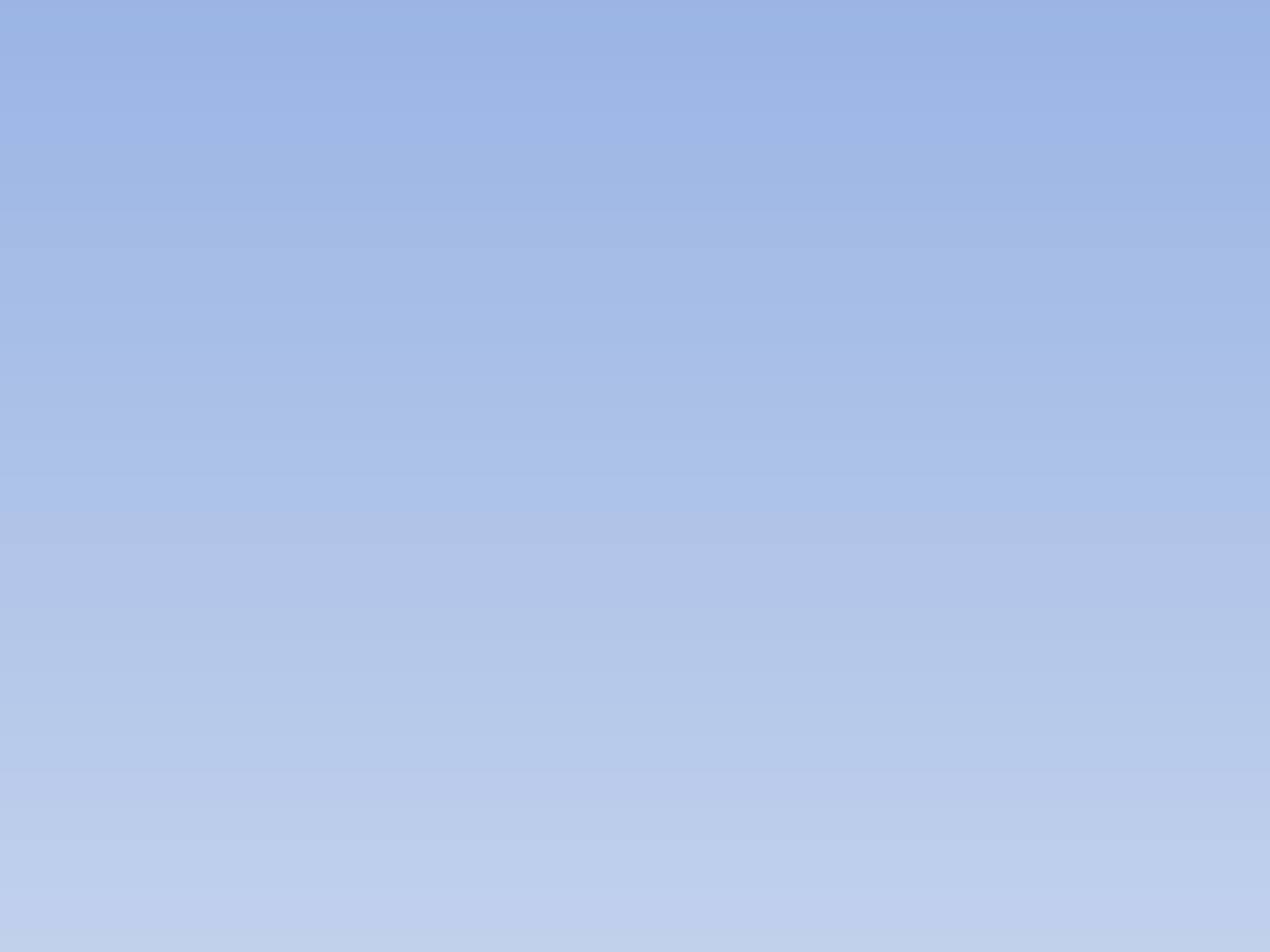

Станция управления FPV дронов 15км с оптоволокном - это передовое устройство, позволяющее организовать высокоскоростную и безопасную передачу данных между дроном и наземной станцией с помощью оптоволоконного кабеля.
Технология проводной волоконно-оптической связи успешно решила проблему коротковолновой связи БПЛА в среде сильных помех и может достичь проводной связи на расстояние 5 км, 10 км, 15 км, обеспечивая стабильность и безопасность связи.
Основные особенности:
Расширенная дальность:
Версии доступны для разных расстояний 5 км, 10 км, 15 км.
Обеспечивают стабильную связь даже на максимальном расстоянии.
Надежность связи:
Оптоволокно гарантирует полную защищенность от помех и электромагнитных воздействий.
Исключает риск радиоперехвата, что критически важно для специальных задач.
Плавная интеграция:
Воздушный блок интегрируется с FPV-дронами через стандартные порты подключения.
Совместим с широким спектром современных дронов.
Производительность:
Обеспечивает передачу видео в высоком разрешении (HD/4K) без задержек.
Передача команд управления в реальном времени.
Прочность и легкость:
Блок изготовлен из легких, но очень прочных материалов, что минимизирует нагрузку на дрон.
Выдерживает экстремальные температуры и другие строгие условия эксплуатации.
Тип кабеля: оптический, многослойный, с защитой от изломов.
Применение:
Военные операции: обеспечение безопасной связи для стратегических задач.
Гражданское использование: мониторинг больших территорий, инспекция инфраструктуры и природных зон.
Спасательные миссии: работа в условиях, где радиосвязь невозможна.
Достоинства:
Максимальная безопасность и конфиденциальность передачи данных.
Гарантированная стабильность даже в сложных условиях.
Простота установки и использования.
Воздушный блок оптоволокна – это идеальное решение для тех, кто ищет сочетание надежности, высокой производительности и безопасности в управлении дронами.

Спецификация модуля
Ultra-fine leather fiber
Тип кабеля G657A2
Наружный диаметр кабеля 0.5мм
Затухание 1310nm: ≤0.35db/km, 1550nm: ≤0.25db/km
Длина кабеля 15км
Размер катушки 15км~ 160*395мм
Вес катушки 15км: 3.2кг

Способ подключения воздушной установки

VCC – питание 9-18 В, подключенное к плате управления полетом
Источник GND – подключите к контакту заземления GND контроллера полета
ВИДЕО – подключите к контакту ѴТХ контроллера полета (передача изображения pin)
RX – подключается к выводу ТХ управления полетом вместо приемника
ТХ – подключите к контакту RX контроллера полета, заменяя приемник FC (волоконно-оптический интерфейс) оптоволоконный интерфейс, подключенный к концу волоконно-оптической трубы
Betaflight Установить порт приемника
После подключения оптоволоконного модуля ТС (воздушного блока) к порту UART полетного контроллера необходимо обратить внимание на номер порта.
Если подключен к UART2, установите UART2 на порт приемника наземной станции betaflight
Медиаконвертор "земля" подключается к приемнику следующим образом:
GND – Подключите GND приемника к земле
5V – Подключите источник питания 5В
RX – Подключите контакт ТХ
ТХ – Подключите контакт RX
Используйте пульт дистанционного управления для подключения к приемнику:
ELRS: Если вы используете приемник ELRS на модуле RX, чтобы перевести приемник в режим соединения, необходимо 3 раза быстро включить питание модуля со стороны заземления, после чего приемник войдет в режим соединения (он мигает зеленым светом 3 раза, затем выключается и снова мигает зеленым 3 раза...) - это означает, что приемник перешел в связанный режим). Вам нужно зайти в SYS на панели управления и выбрать ExpressLRS – Bind and Pair, через несколько секунд соединение будет установлено, на экране пульта дистанционного управления появится индикация соединения, а приемник статически начнет светиться зеленым.
TBS: для создания пары с приемником ТВ. Необходимо перевести ресивер в режим связывания, для этого мы открываем ресивер и нажимаем кнопку на ресивере, ресивер начинает мигать зеленым. вкладку «Привязка» и создайте пару, через несколько секунд будет установлено соединение между ресивером и пультом, на пульте появится индикатор сопряжения, а ресивер начнет светиться зелёным светом.
Подключите видеовыход:
- Проводной видеосигнал: Вы можете использовать кабель AV-RCA для прямого вывода видеосигнала на экран или очки.
- Беспроводной метод вывода видео: если используется беспроводной режим, подключите беспроводной видеопередатчик (VTX), поддерживающий любой частотный передатчик.
Подключите оптоволокно:
!Важное напоминание!
Перед полетом с оптическим волокном отрежьте фиксированную стяжку на ящике для хранения оптического волокна, в противном случае это может привести к разрыву оптического волокна.
Советы:
1. Во время полета убедитесь, что выход оптического волокна находится подальше от пропеллера.
2. Избегайте резких замедлений и падений. Избегайте поворотов при спуске. Избегайте падения при повороте. Эти действия могут привести к разрыву волокна пропеллером.
3. Избегайте слишком больших углов при выходе из оптоволоконного кабеля.
4. Скорость полета должна контролироваться в пределах 120 км/ч.
5. Перед полетом убедитесь, что фиксирующая пряжка волоконно-оптической коробки разблокирована.
6. Ускоряйтесь медленно во время первого взлета и избегайте слишком быстрого ускорения в течение всего полета, иначе это приведет к перегрузке волокон.
Подробнее: https://revolt.in.ua/p2438854325-stantsiya-upravleniya-fpv.html?source=merchant_center&gad_source=1&gclid=Cj0KCQiA-aK8BhCDARIsAL_-H9kMm5rM0sURrHiOEEyRLm8rcWmR753OmFmQZkK_81P4DbIKWMZ4_xAaApeJEALw_wcB